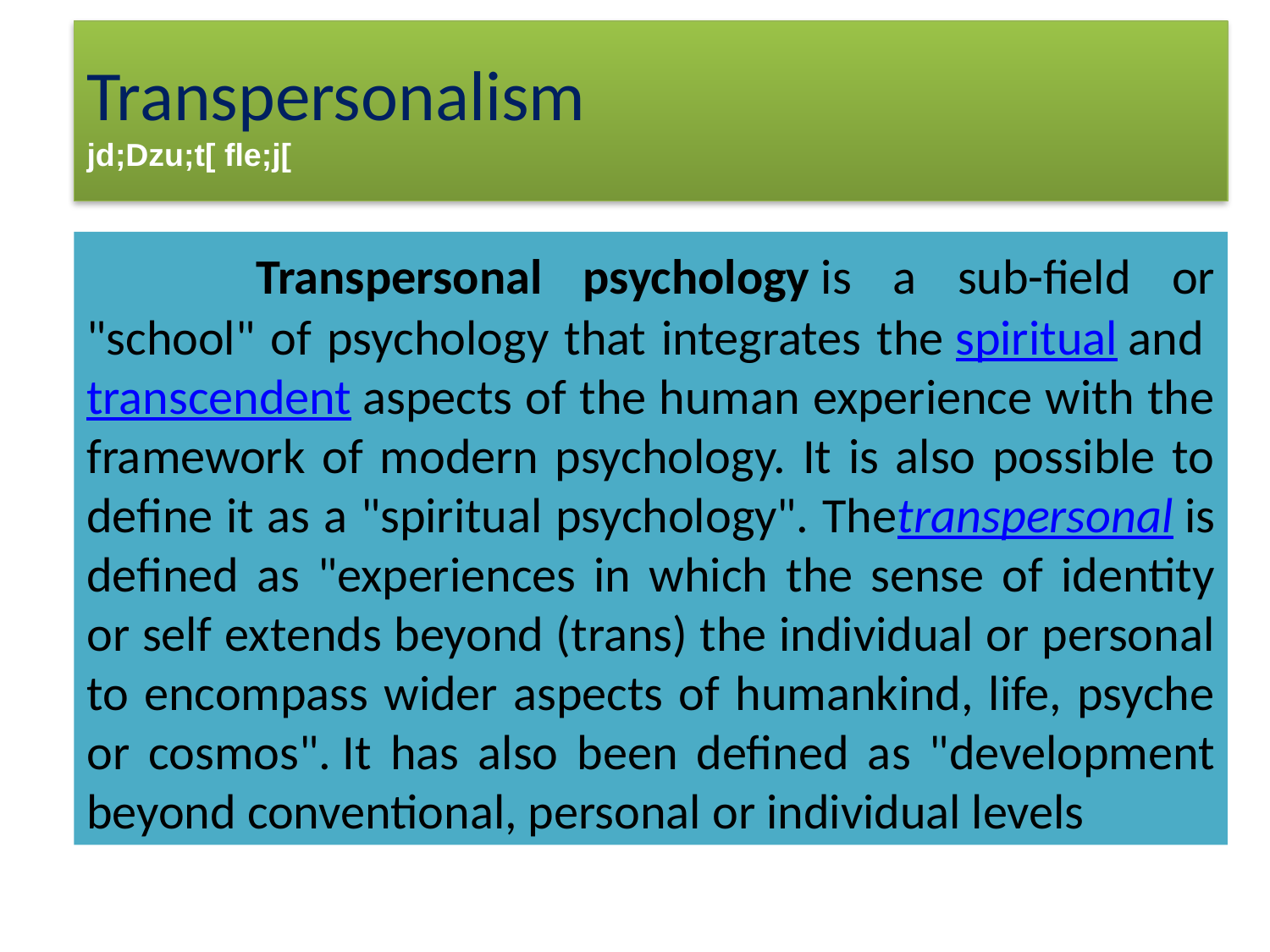

# Transpersonalism jd;Dzu;t[ fle;j[
	 Transpersonal psychology is a sub-field or "school" of psychology that integrates the spiritual and transcendent aspects of the human experience with the framework of modern psychology. It is also possible to define it as a "spiritual psychology". Thetranspersonal is defined as "experiences in which the sense of identity or self extends beyond (trans) the individual or personal to encompass wider aspects of humankind, life, psyche or cosmos". It has also been defined as "development beyond conventional, personal or individual levels